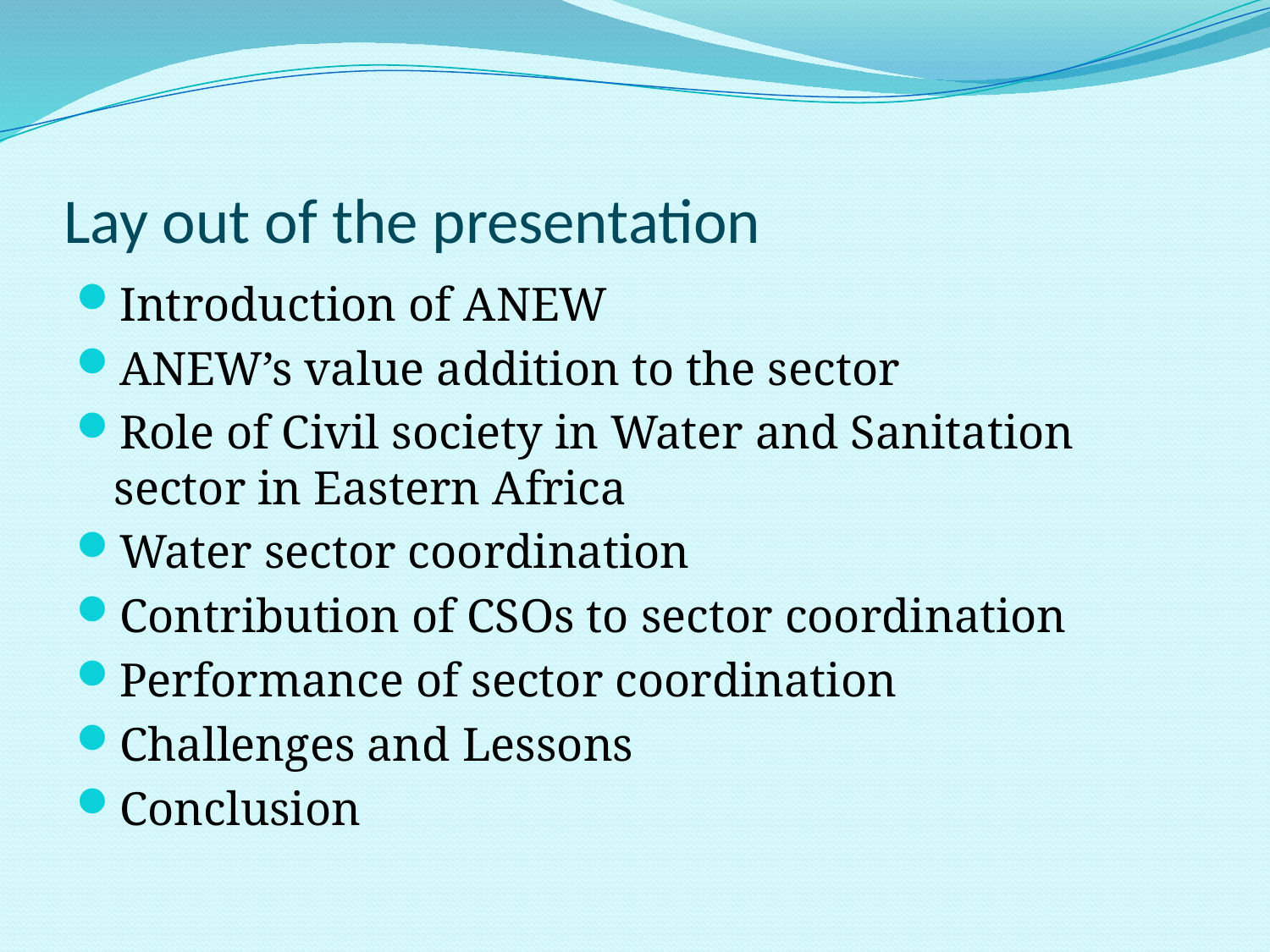

# Lay out of the presentation
Introduction of ANEW
ANEW’s value addition to the sector
Role of Civil society in Water and Sanitation sector in Eastern Africa
Water sector coordination
Contribution of CSOs to sector coordination
Performance of sector coordination
Challenges and Lessons
Conclusion